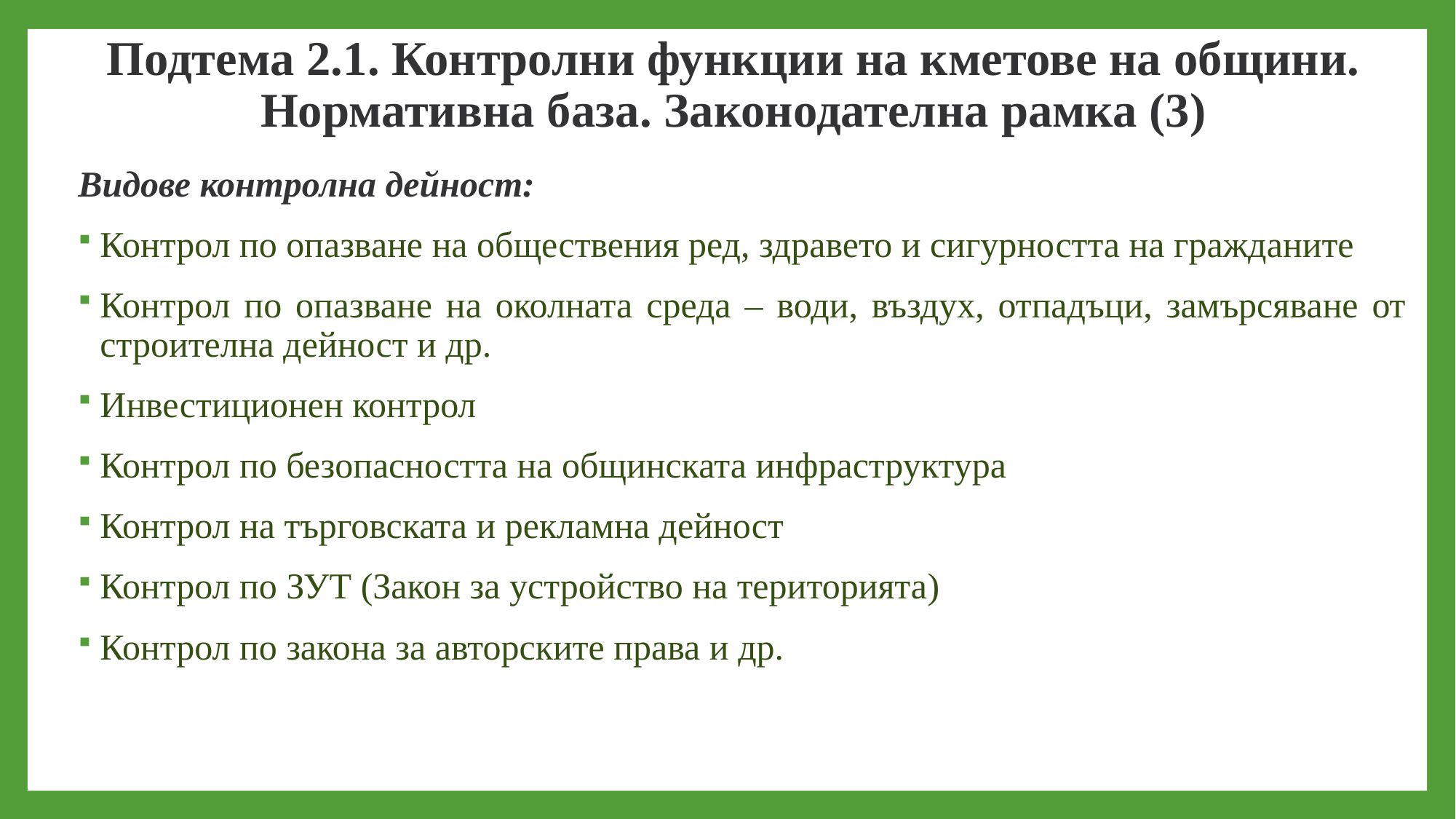

# Подтема 2.1. Контролни функции на кметове на общини. Нормативна база. Законодателна рамка (3)
Видове контролна дейност:
Контрол по опазване на обществения ред, здравето и сигурността на гражданите
Контрол по опазване на околната среда – води, въздух, отпадъци, замърсяване от строителна дейност и др.
Инвестиционен контрол
Контрол по безопасността на общинската инфраструктура
Контрол на търговската и рекламна дейност
Контрол по ЗУТ (Закон за устройство на територията)
Контрол по закона за авторските права и др.